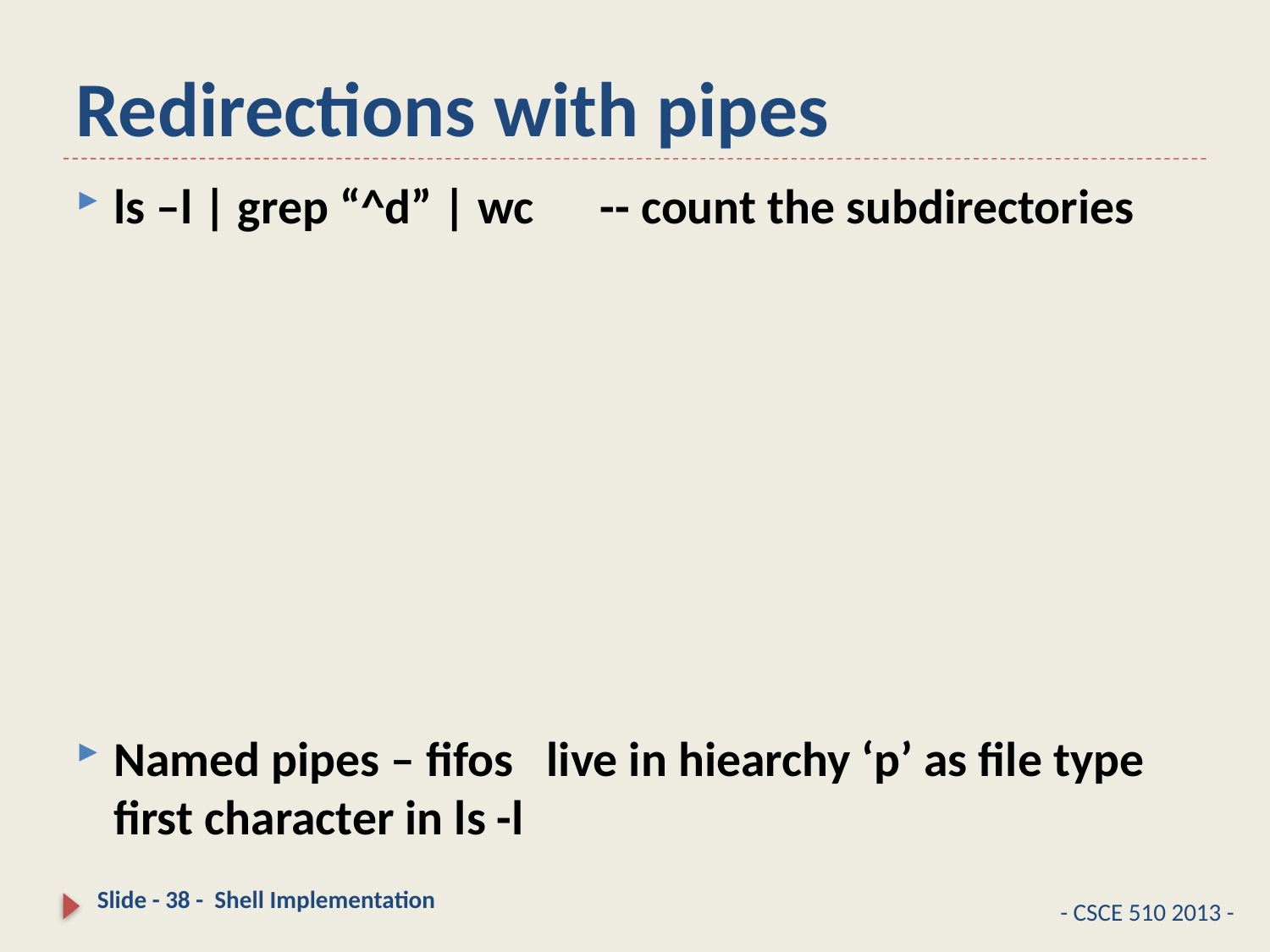

# Redirections with pipes
ls –l | grep “^d” | wc      -- count the subdirectories

Named pipes – fifos   live in hiearchy ‘p’ as file type first character in ls -l
Slide - 38 -  Shell Implementation
- CSCE 510 2013 -